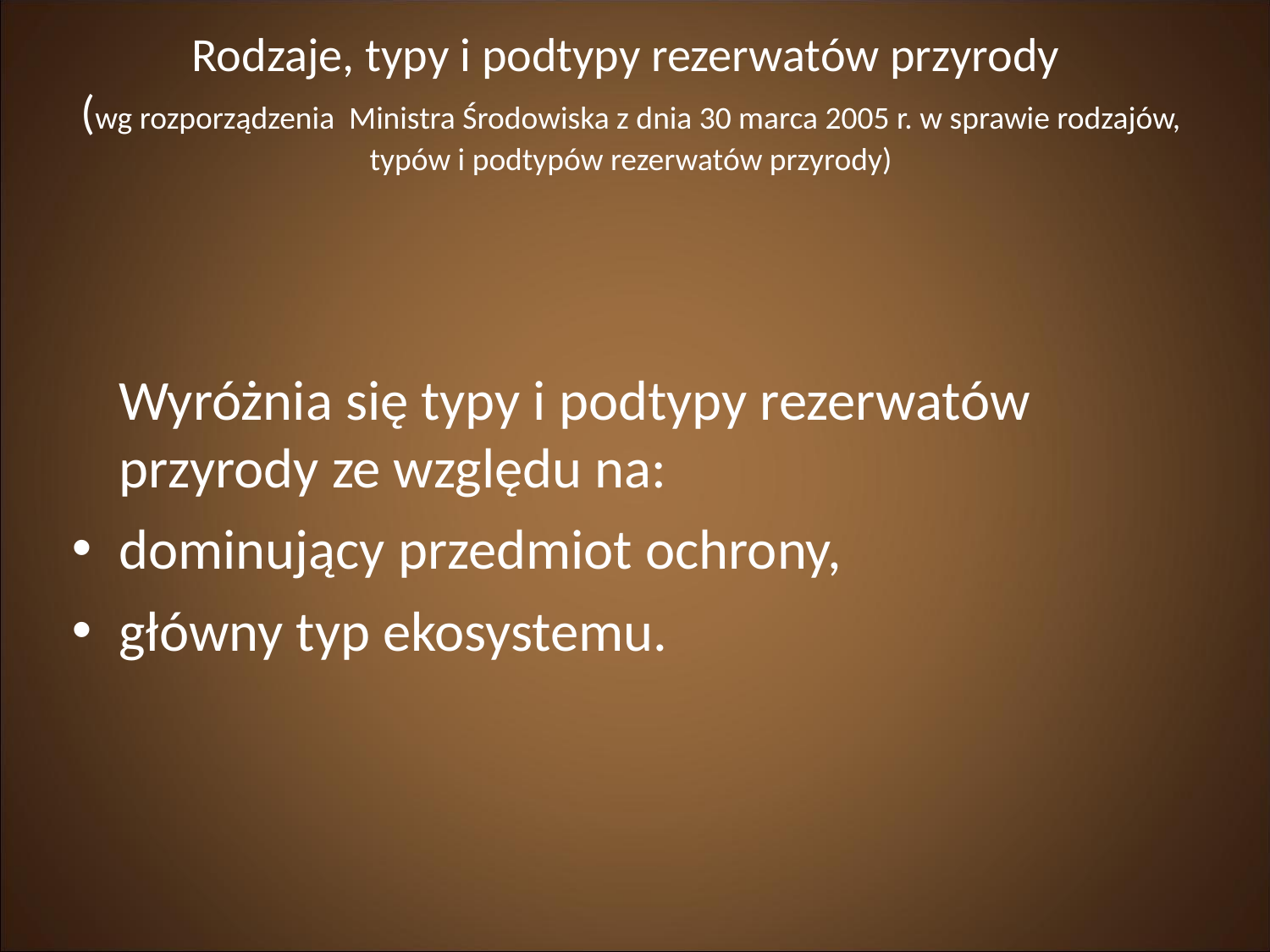

Rodzaje, typy i podtypy rezerwatów przyrody
(wg rozporządzenia  Ministra Środowiska z dnia 30 marca 2005 r. w sprawie rodzajów, typów i podtypów rezerwatów przyrody)
	Wyróżnia się typy i podtypy rezerwatów przyrody ze względu na:
dominujący przedmiot ochrony,
główny typ ekosystemu.